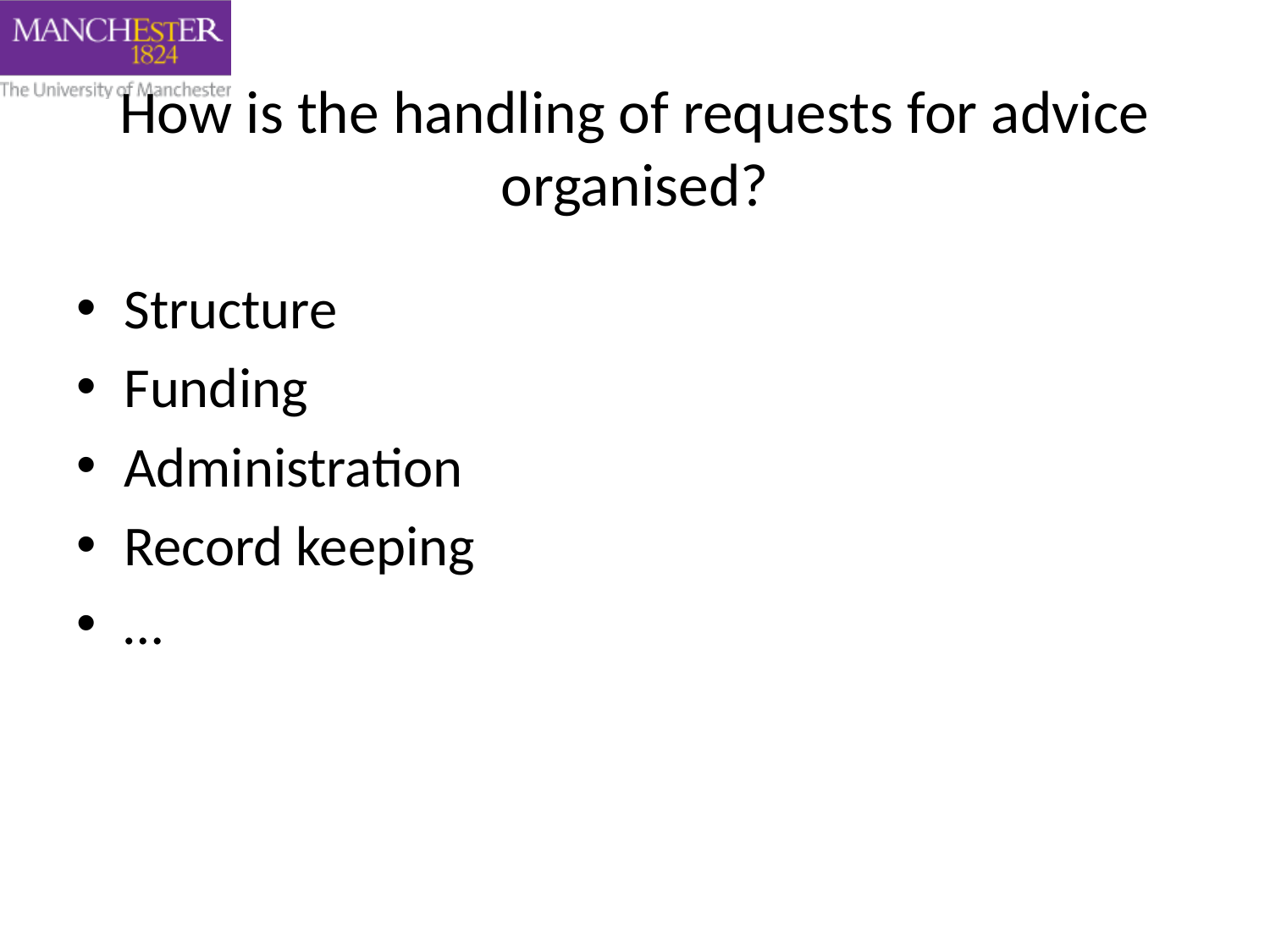

# How is the handling of requests for advice organised?
Structure
Funding
Administration
Record keeping
…